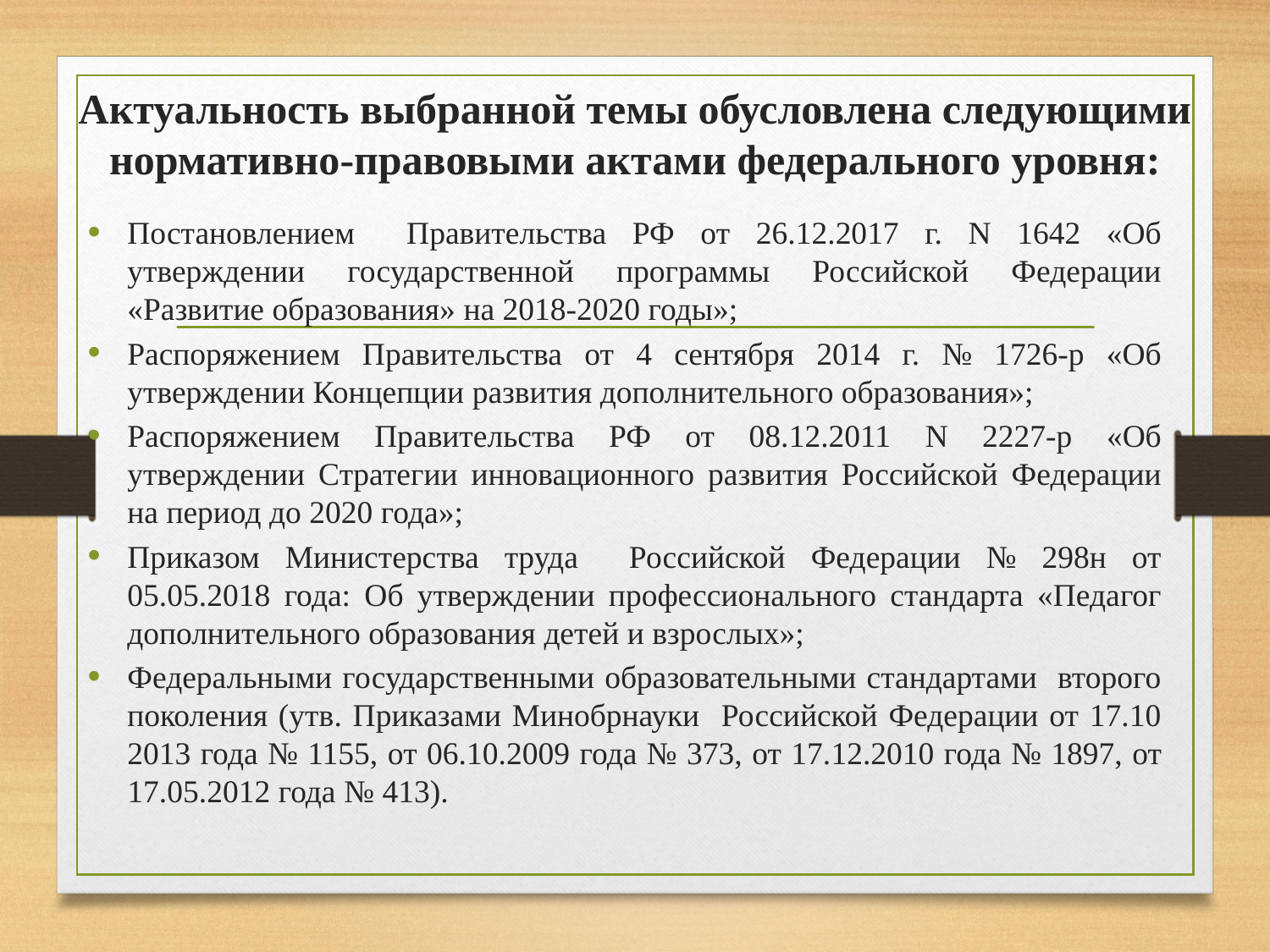

# Актуальность выбранной темы обусловлена следующими нормативно-правовыми актами федерального уровня:
Постановлением  Правительства РФ от 26.12.2017 г. N 1642 «Об утверждении государственной программы Российской Федерации «Развитие образования» на 2018-2020 годы»;
Распоряжением Правительства от 4 сентября 2014 г. № 1726-р «Об утверждении Концепции развития дополнительного образования»;
Распоряжением Правительства РФ от 08.12.2011 N 2227-р «Об утверждении Стратегии инновационного развития Российской Федерации на период до 2020 года»;
Приказом Министерства труда  Российской Федерации № 298н от 05.05.2018 года: Об утверждении профессионального стандарта «Педагог дополнительного образования детей и взрослых»;
Федеральными государственными образовательными стандартами  второго поколения (утв. Приказами Минобрнауки  Российской Федерации от 17.10 2013 года № 1155, от 06.10.2009 года № 373, от 17.12.2010 года № 1897, от 17.05.2012 года № 413).